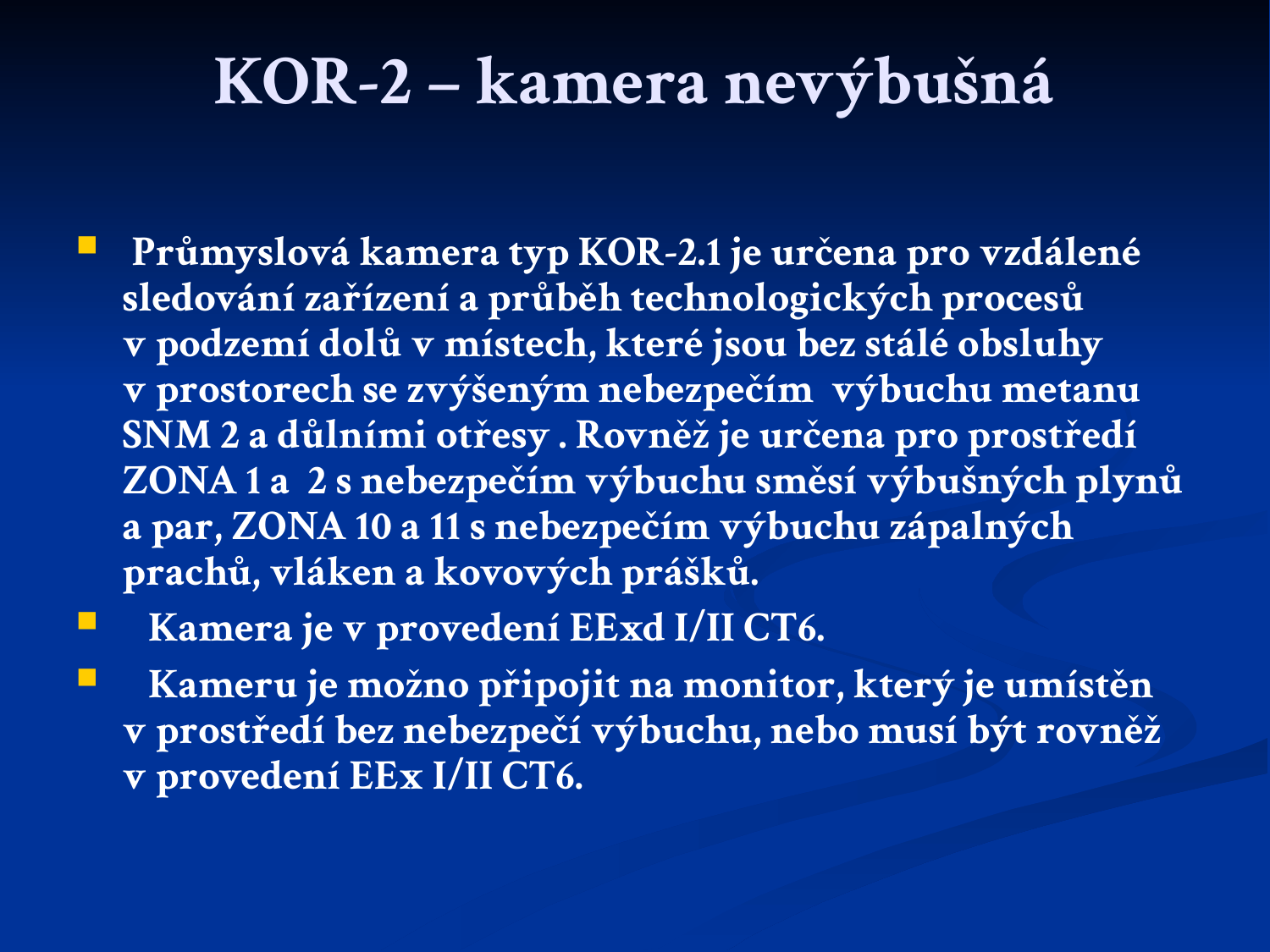

KOR-2 – kamera nevýbušná
 Průmyslová kamera typ KOR-2.1 je určena pro vzdálené sledování zařízení a průběh technologických procesů v podzemí dolů v místech, které jsou bez stálé obsluhy v prostorech se zvýšeným nebezpečím  výbuchu metanu SNM 2 a důlními otřesy . Rovněž je určena pro prostředí ZONA 1 a  2 s nebezpečím výbuchu směsí výbušných plynů a par, ZONA 10 a 11 s nebezpečím výbuchu zápalných prachů, vláken a kovových prášků.
   Kamera je v provedení EExd I/II CT6.
   Kameru je možno připojit na monitor, který je umístěn v prostředí bez nebezpečí výbuchu, nebo musí být rovněž v provedení EEx I/II CT6.